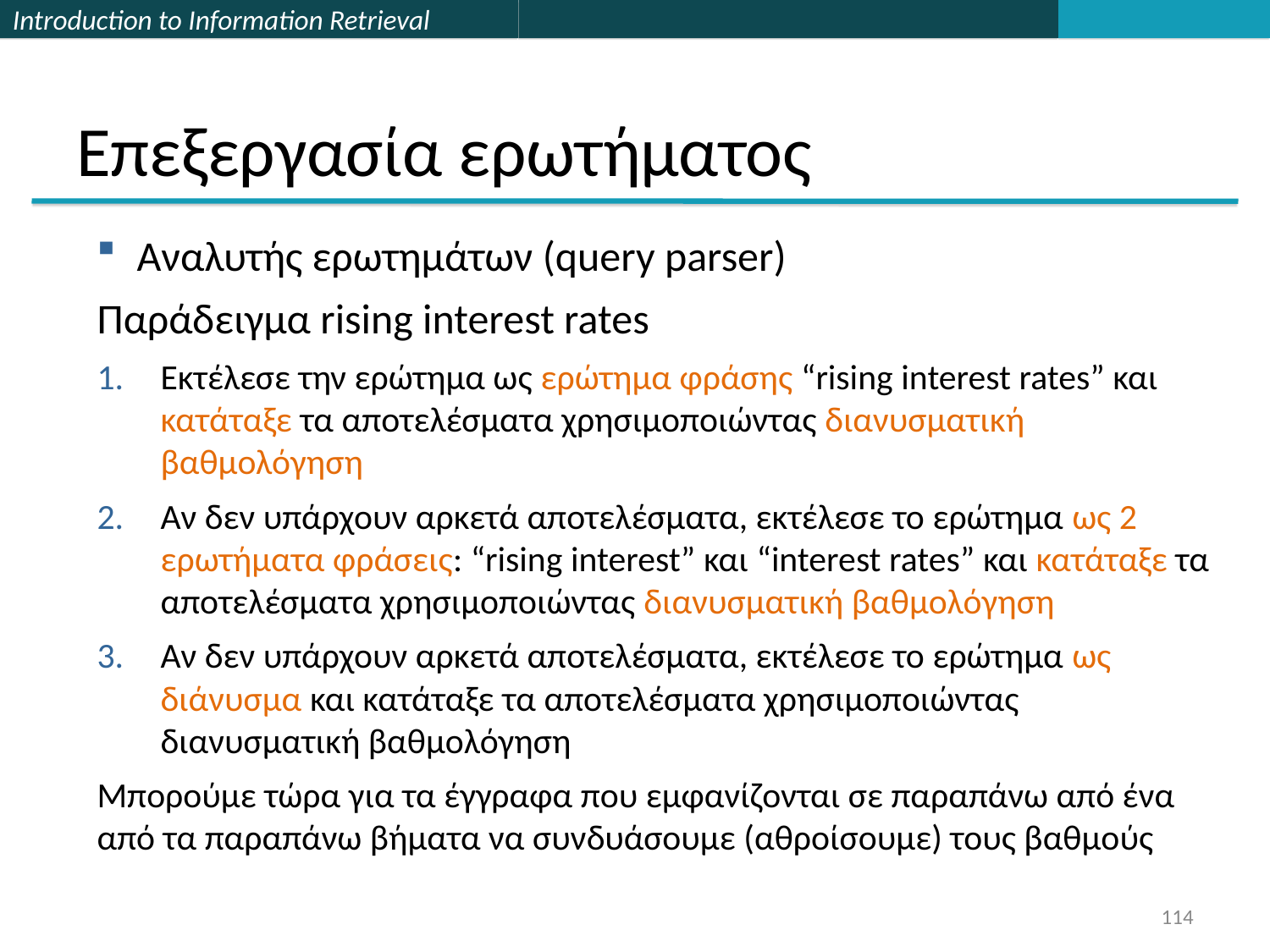

# Επεξεργασία ερωτήματος
Αναλυτής ερωτημάτων (query parser)
Παράδειγμα rising interest rates
Εκτέλεσε την ερώτημα ως ερώτημα φράσης “rising interest rates” και κατάταξε τα αποτελέσματα χρησιμοποιώντας διανυσματική βαθμολόγηση
Αν δεν υπάρχουν αρκετά αποτελέσματα, εκτέλεσε το ερώτημα ως 2 ερωτήματα φράσεις: “rising interest” και “interest rates” και κατάταξε τα αποτελέσματα χρησιμοποιώντας διανυσματική βαθμολόγηση
Αν δεν υπάρχουν αρκετά αποτελέσματα, εκτέλεσε το ερώτημα ως διάνυσμα και κατάταξε τα αποτελέσματα χρησιμοποιώντας διανυσματική βαθμολόγηση
Μπορούμε τώρα για τα έγγραφα που εμφανίζονται σε παραπάνω από ένα από τα παραπάνω βήματα να συνδυάσουμε (αθροίσουμε) τους βαθμούς

114